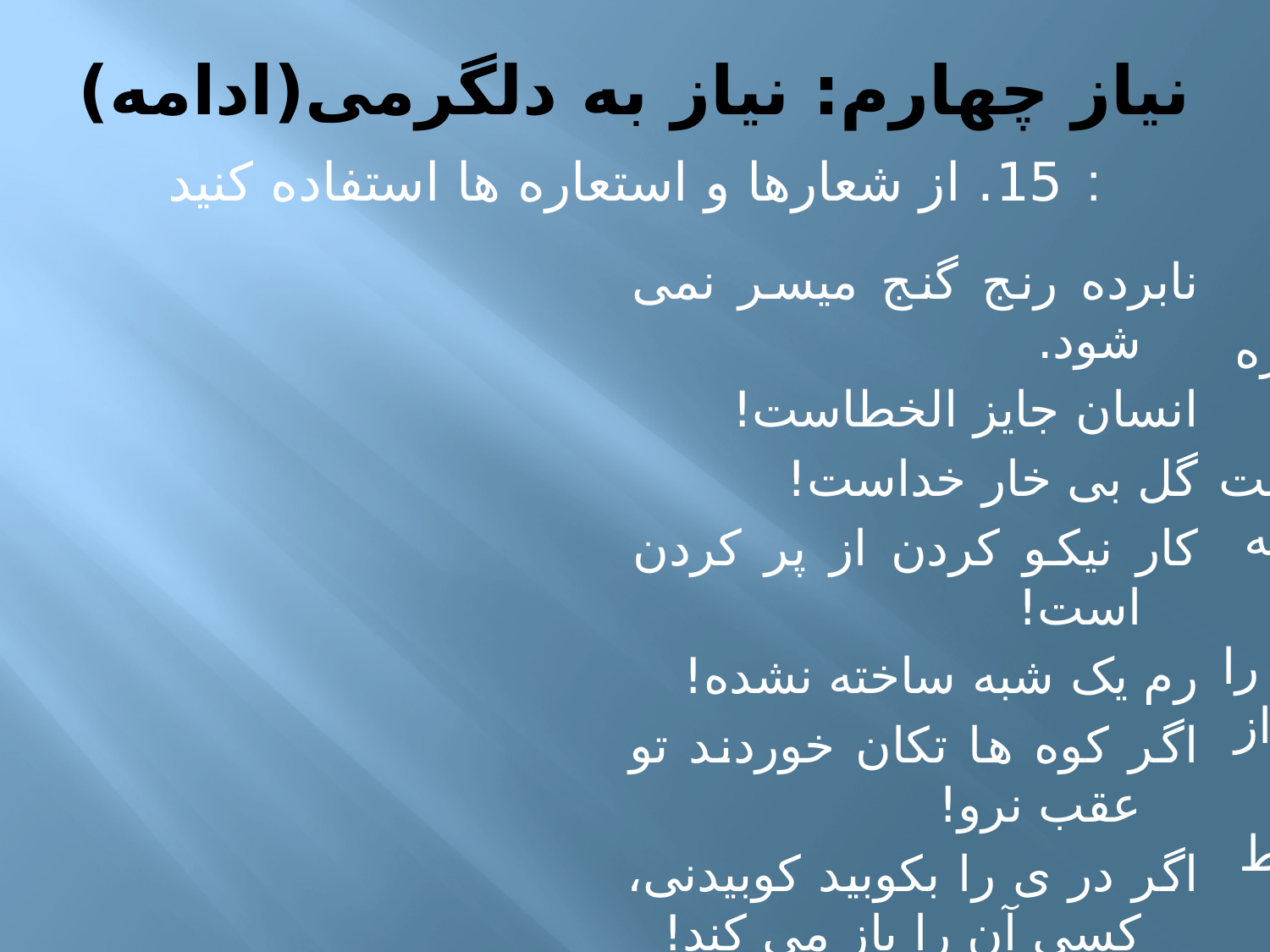

# نیاز چهارم: نیاز به دلگرمی(ادامه) 15. از شعارها و استعاره ها استفاده کنید:
نابرده رنج گنج میسر نمی شود.
انسان جایز الخطاست!
گل بی خار خداست!
کار نیکو کردن از پر کردن است!
رم یک شبه ساخته نشده!
اگر کوه ها تکان خوردند تو عقب نرو!
اگر در ی را بکوبید کوبیدنی، کسی آن را باز می کند!
هر مشروعی سخت است!
برای انسان نیست جز به اندازه تلاشش!
برای هر کس به اندازه وسعش مکلف است!
شکست زمین خوردن نیست بلکه آن است که برنخیزی!
شما صد در صد تیرهایی را که رها نکرده اید، از دست داده اید!
اولین قدم، اولین شرط رسیدن است!
بهترین معلم، خطاهای ما هستند!